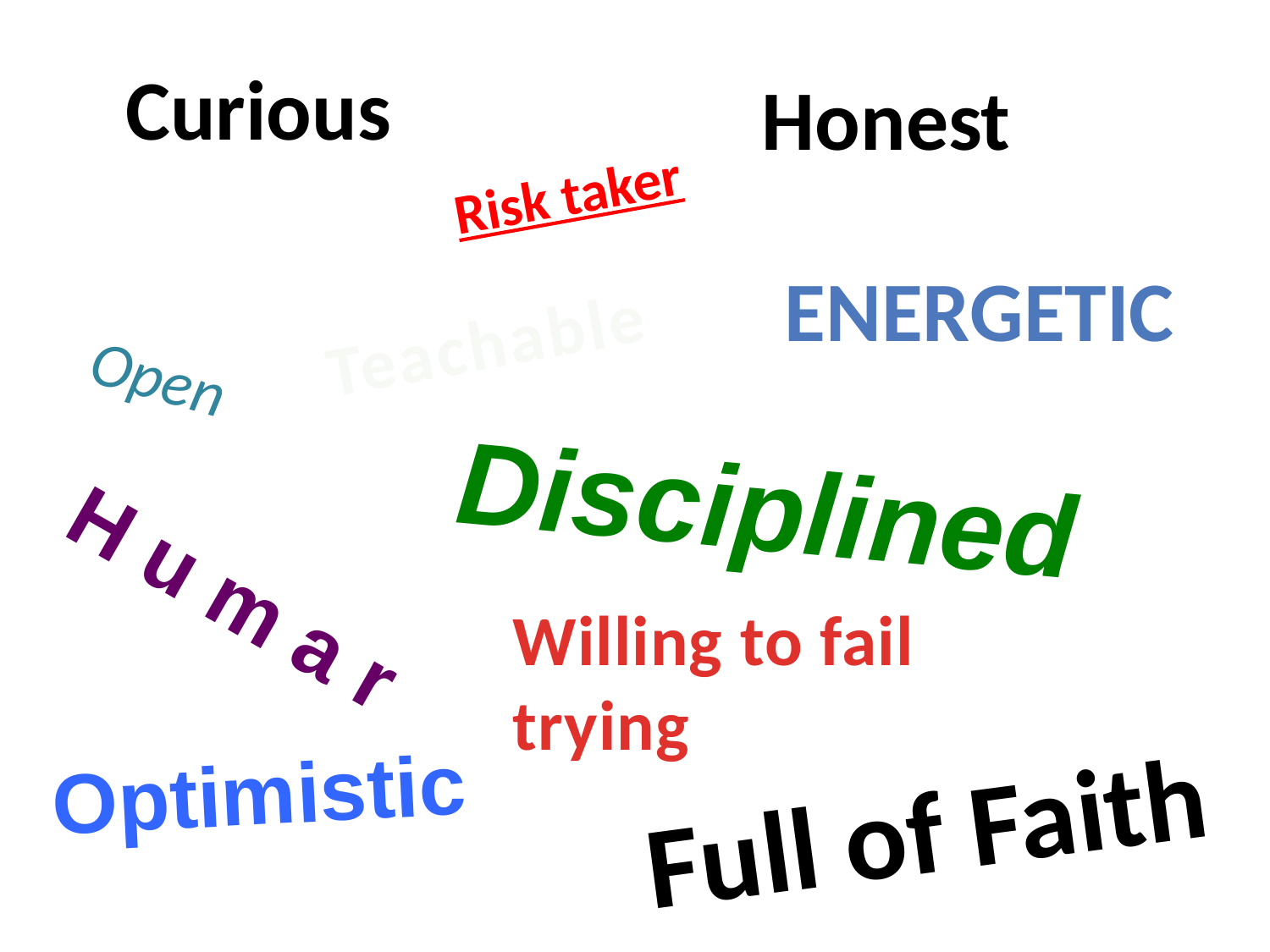

Curious

Honest

Risk taker

Energetic

Teachable

Open

Disciplined

H u m a r

Willing to fail trying

Optimistic

Full of Faith